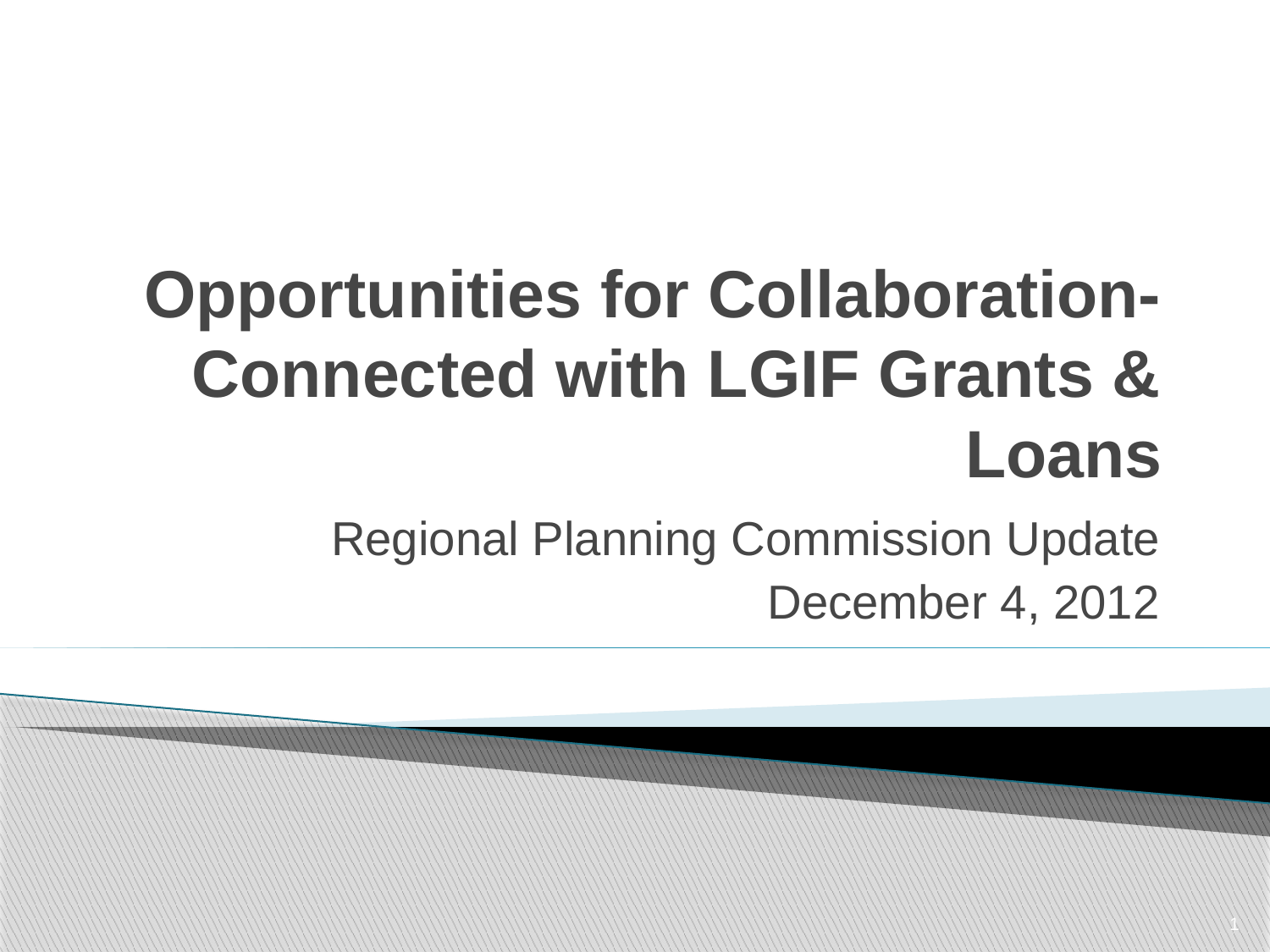

# Opportunities for Collaboration- Connected with LGIF Grants & Loans
Regional Planning Commission Update
December 4, 2012
1